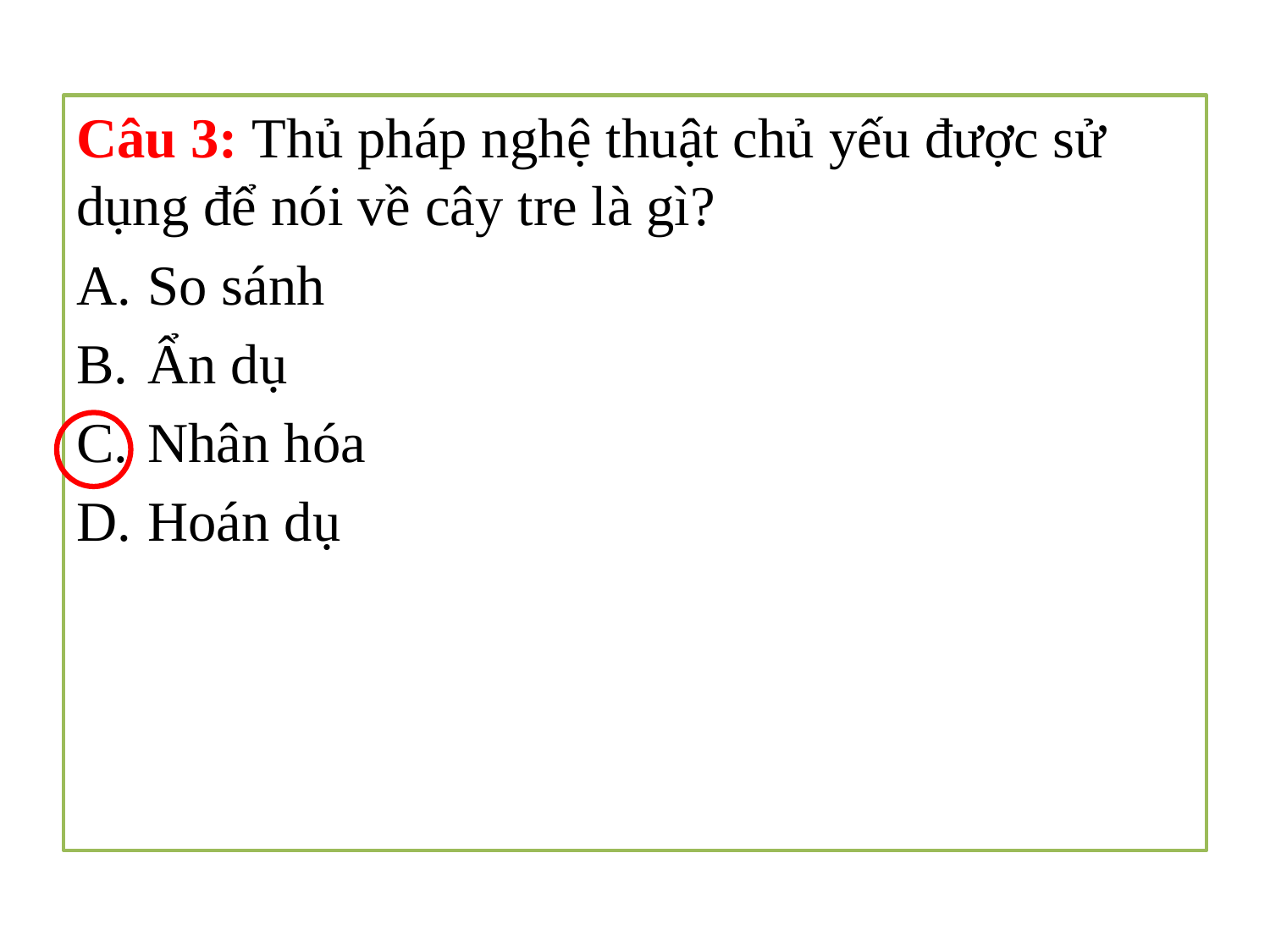

#
Câu 3: Thủ pháp nghệ thuật chủ yếu được sử dụng để nói về cây tre là gì?
So sánh
Ẩn dụ
Nhân hóa
Hoán dụ